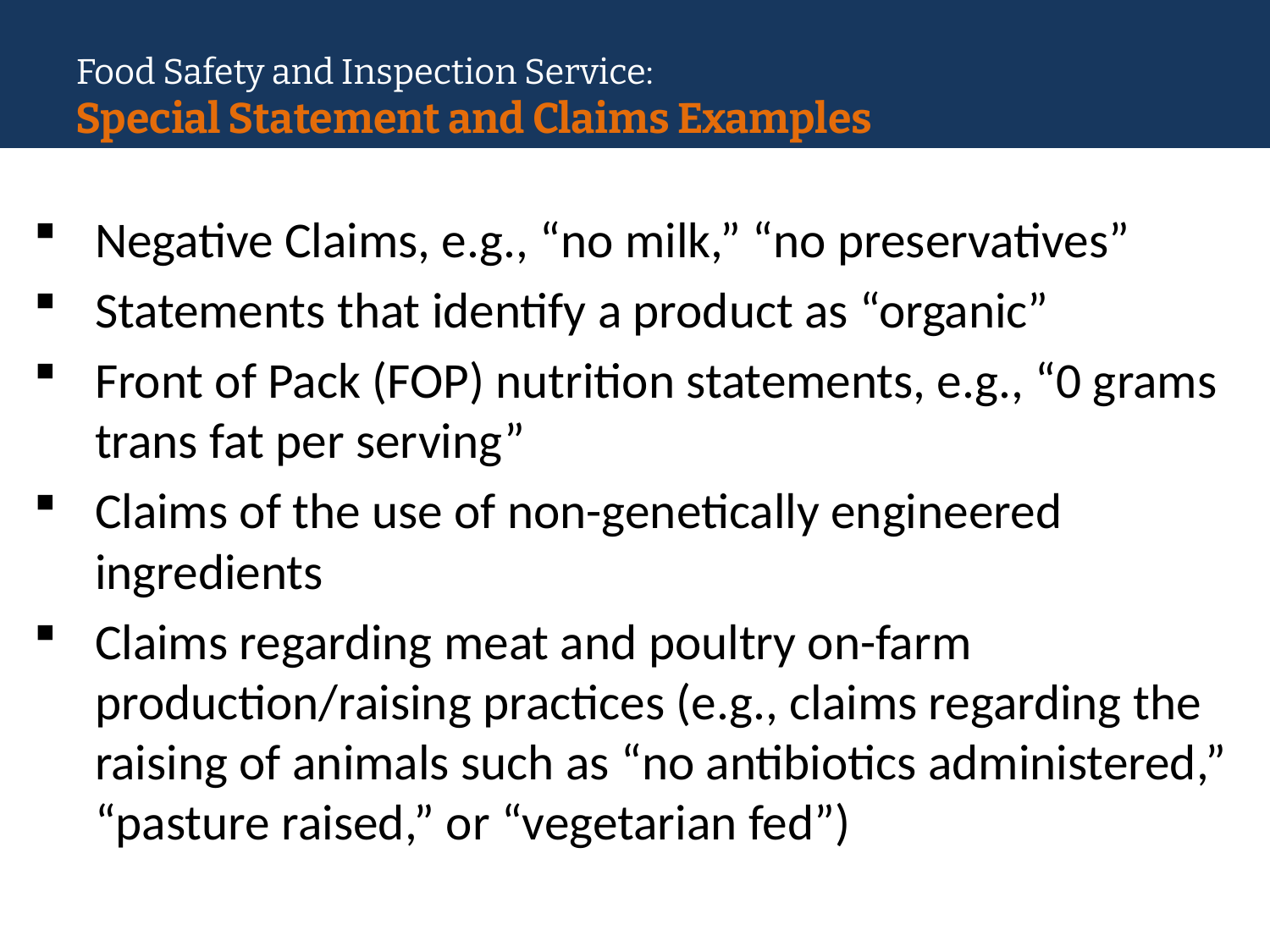

Food Safety and Inspection Service:
Special Statement and Claims Examples
Negative Claims, e.g., “no milk,” “no preservatives”
Statements that identify a product as “organic”
Front of Pack (FOP) nutrition statements, e.g., “0 grams trans fat per serving”
Claims of the use of non-genetically engineered ingredients
Claims regarding meat and poultry on-farm production/raising practices (e.g., claims regarding the raising of animals such as “no antibiotics administered,” “pasture raised,” or “vegetarian fed”)